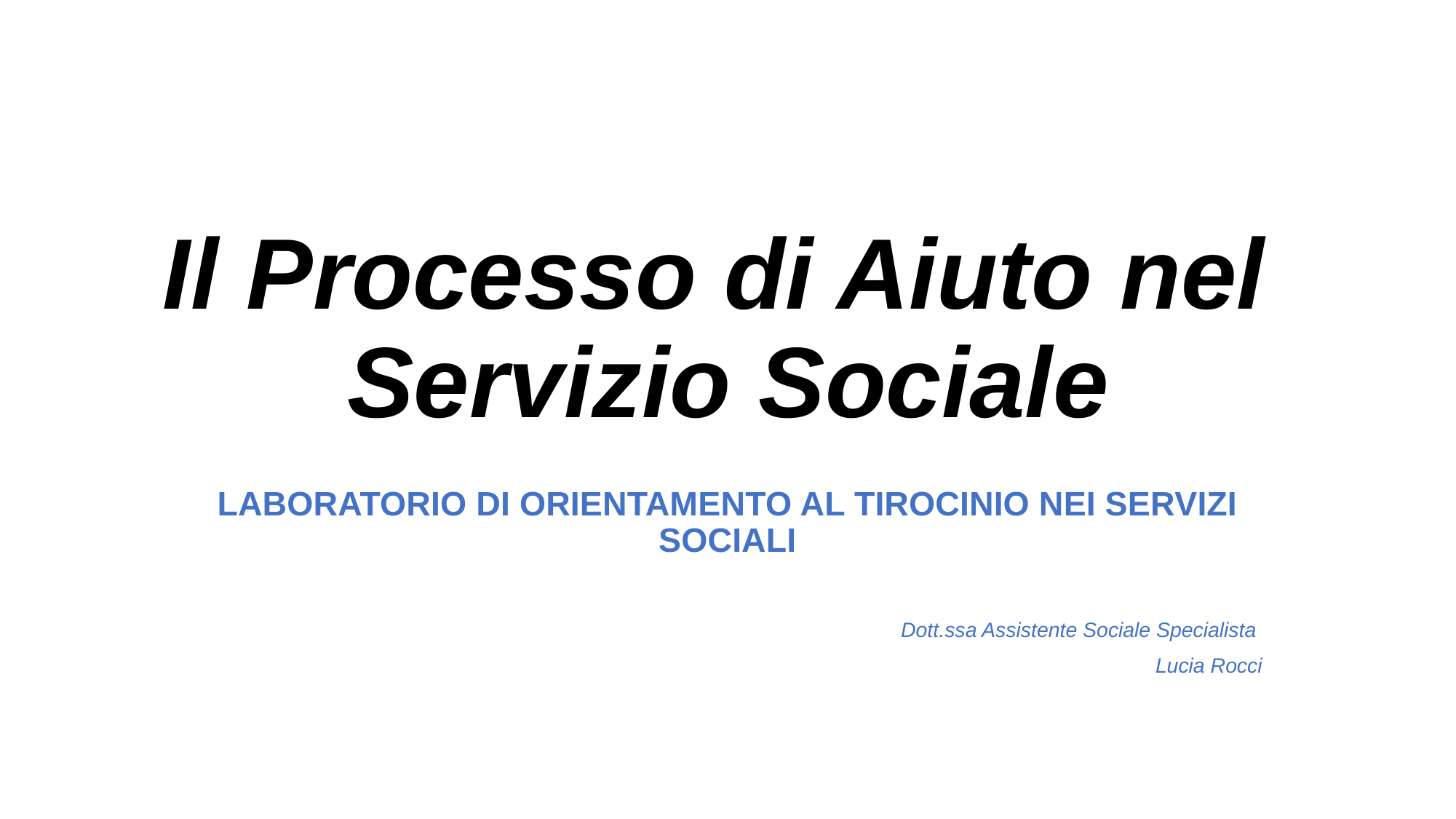

# Il Processo di Aiuto nel Servizio Sociale

LABORATORIO DI ORIENTAMENTO AL TIROCINIO NEI SERVIZI SOCIALI

Dott.ssa Assistente Sociale Specialista
Lucia Rocci